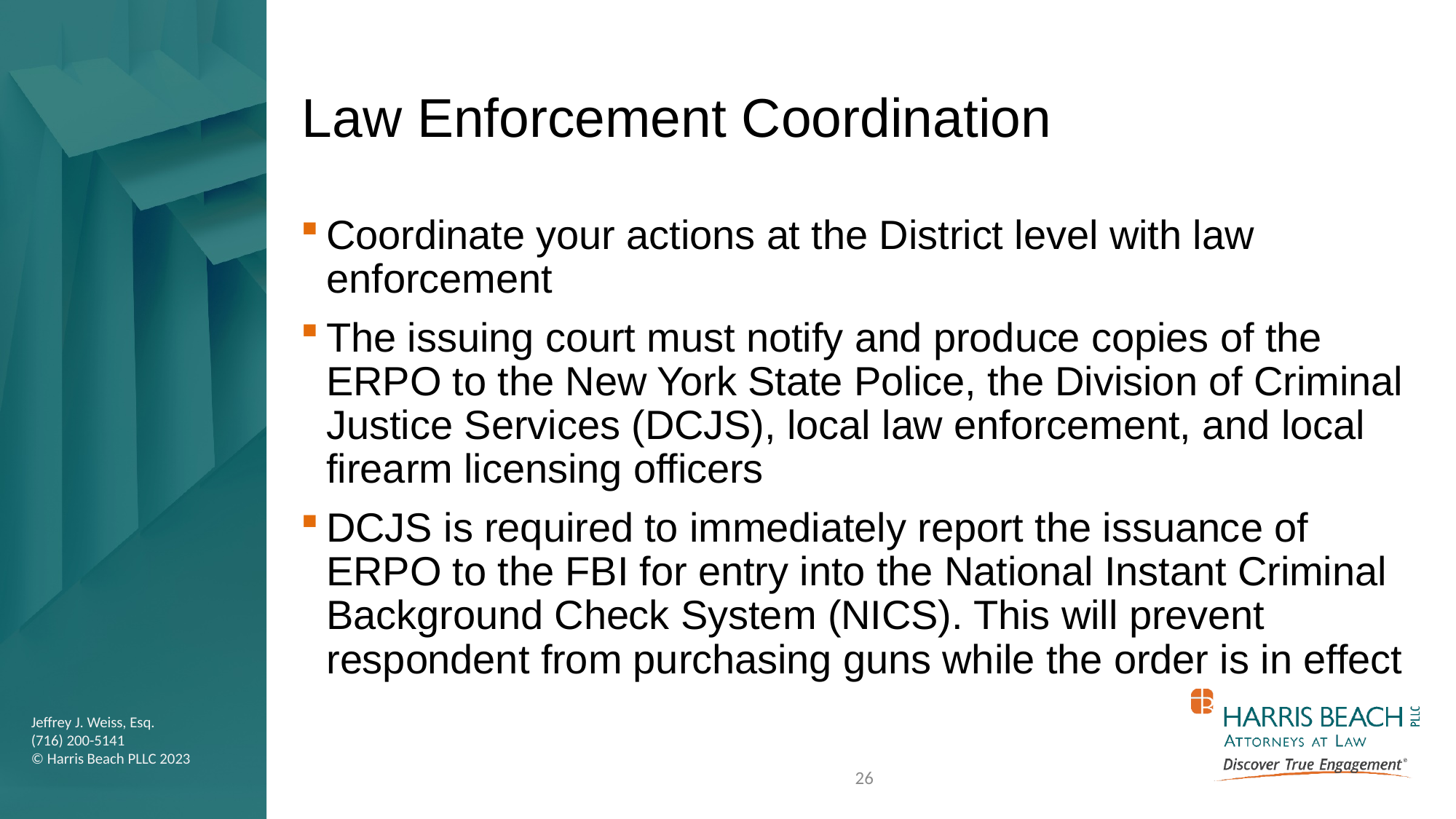

# Law Enforcement Coordination
Coordinate your actions at the District level with law enforcement
The issuing court must notify and produce copies of the ERPO to the New York State Police, the Division of Criminal Justice Services (DCJS), local law enforcement, and local firearm licensing officers
DCJS is required to immediately report the issuance of ERPO to the FBI for entry into the National Instant Criminal Background Check System (NICS). This will prevent respondent from purchasing guns while the order is in effect
26